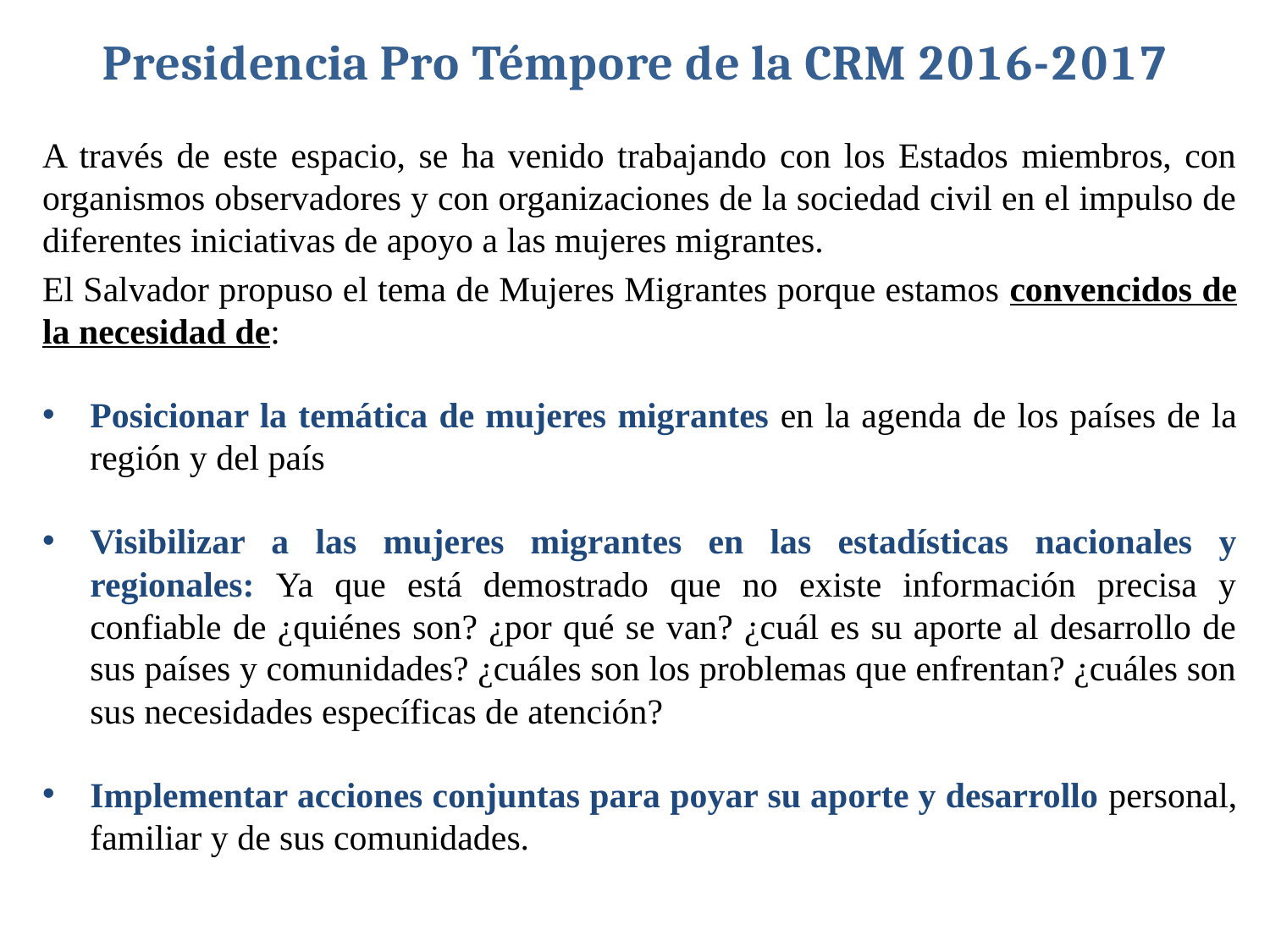

# Presidencia Pro Témpore de la CRM 2016-2017
A través de este espacio, se ha venido trabajando con los Estados miembros, con organismos observadores y con organizaciones de la sociedad civil en el impulso de diferentes iniciativas de apoyo a las mujeres migrantes.
El Salvador propuso el tema de Mujeres Migrantes porque estamos convencidos de la necesidad de:

Posicionar la temática de mujeres migrantes en la agenda de los países de la región y del país

Visibilizar a las mujeres migrantes en las estadísticas nacionales y regionales: Ya que está demostrado que no existe información precisa y confiable de ¿quiénes son? ¿por qué se van? ¿cuál es su aporte al desarrollo de sus países y comunidades? ¿cuáles son los problemas que enfrentan? ¿cuáles son sus necesidades específicas de atención?

Implementar acciones conjuntas para poyar su aporte y desarrollo personal, familiar y de sus comunidades.